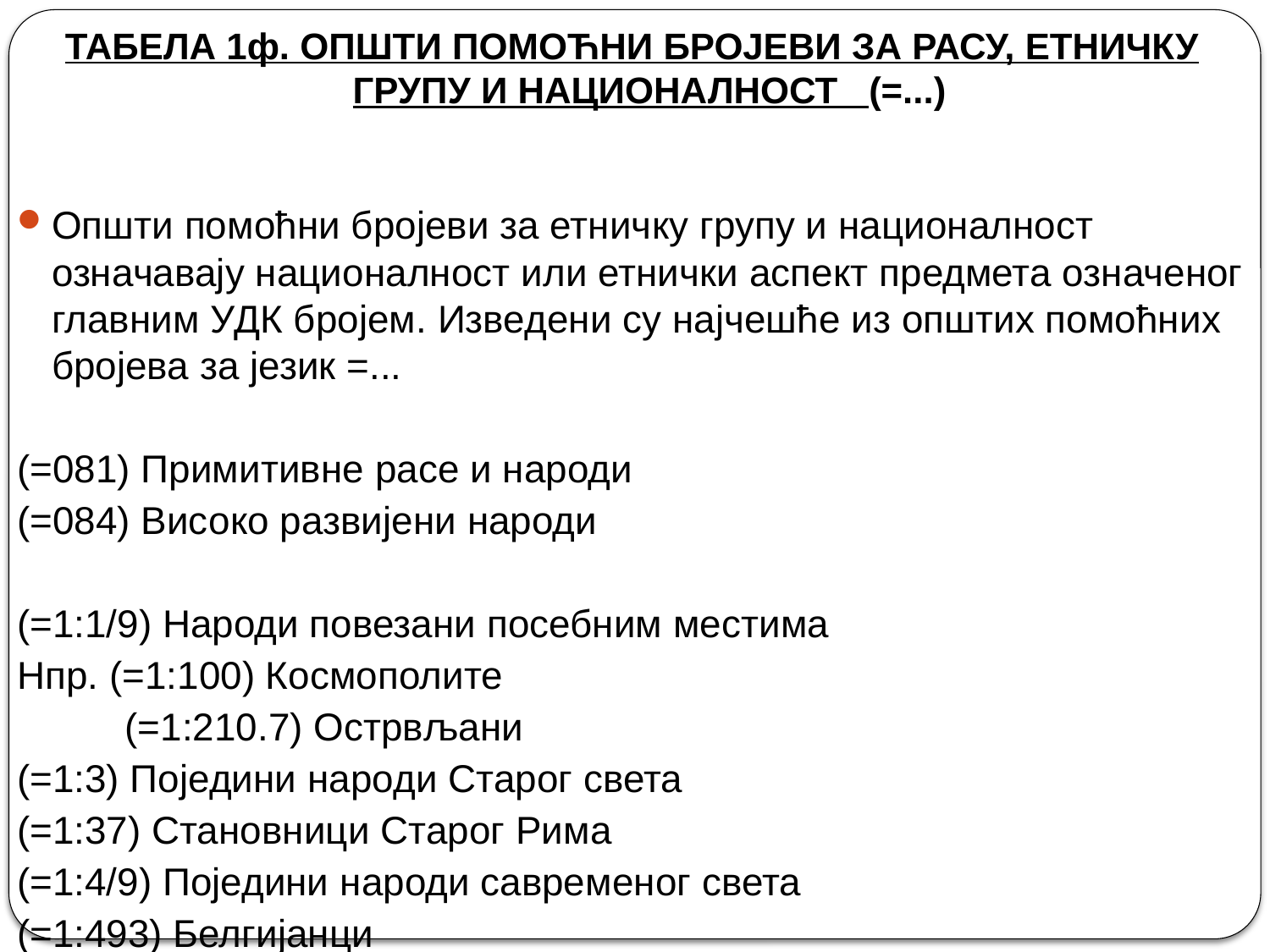

ТАБЕЛА 1ф. ОПШТИ ПОМОЋНИ БРОЈЕВИ ЗА РАСУ, ЕТНИЧКУ ГРУПУ И НАЦИОНАЛНОСТ   (=...)

Општи помоћни бројеви за етничку групу и националност означавају националност или етнички аспект предмета означеног главним УДК бројем. Изведени су најчешће из општих помоћних бројева за језик =...

(=081) Примитивне расе и народи
(=084) Високо развијени народи

(=1:1/9) Народи повезани посебним местима
Нпр. (=1:100) Космополите
          (=1:210.7) Острвљани
(=1:3) Поједини народи Старог света
(=1:37) Становници Старог Рима
(=1:4/9) Поједини народи савременог света
(=1:493) Белгијанци